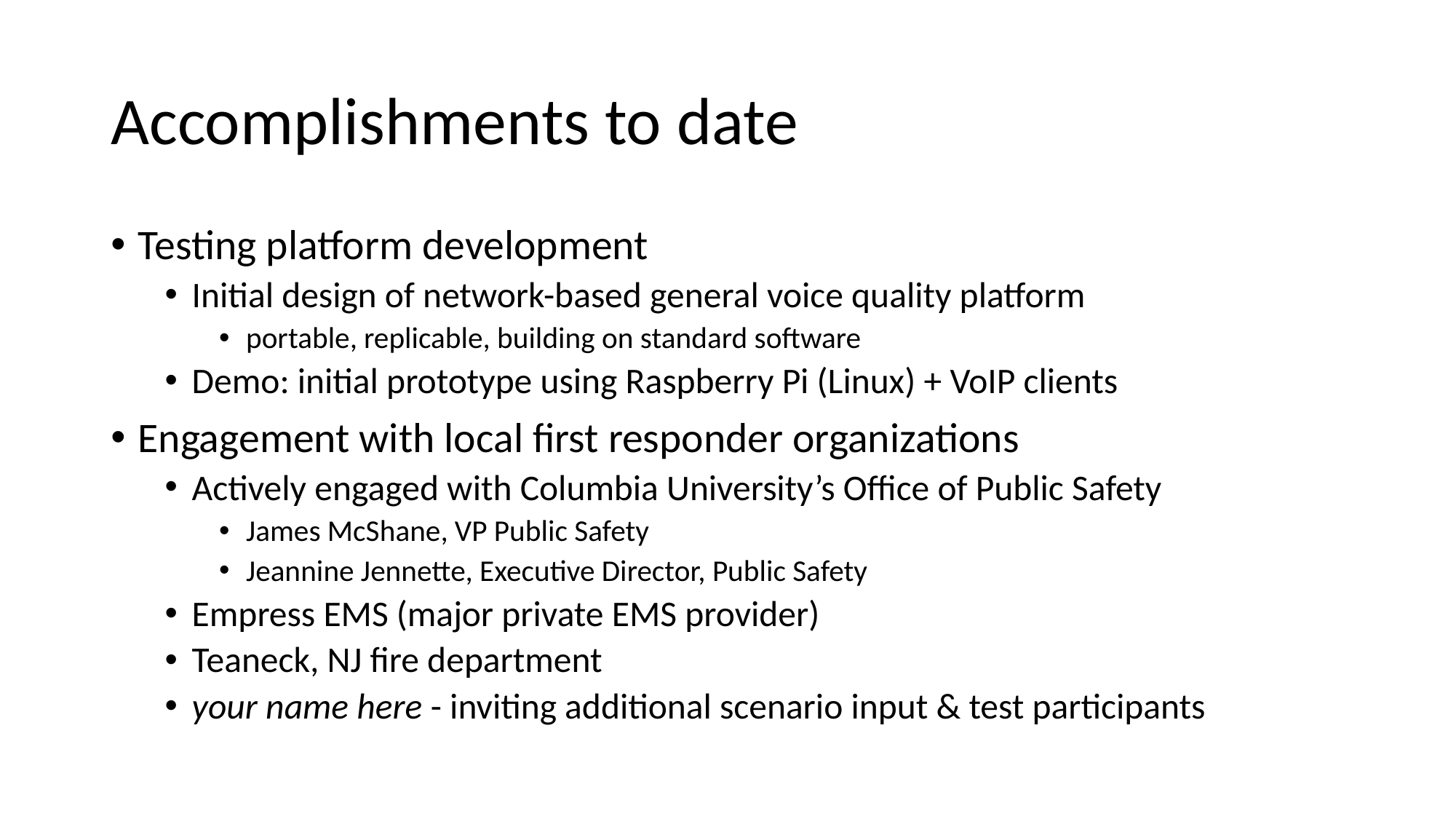

# Accomplishments to date
Testing platform development
Initial design of network-based general voice quality platform
portable, replicable, building on standard software
Demo: initial prototype using Raspberry Pi (Linux) + VoIP clients
Engagement with local first responder organizations
Actively engaged with Columbia University’s Office of Public Safety
James McShane, VP Public Safety
Jeannine Jennette, Executive Director, Public Safety
Empress EMS (major private EMS provider)
Teaneck, NJ fire department
your name here - inviting additional scenario input & test participants